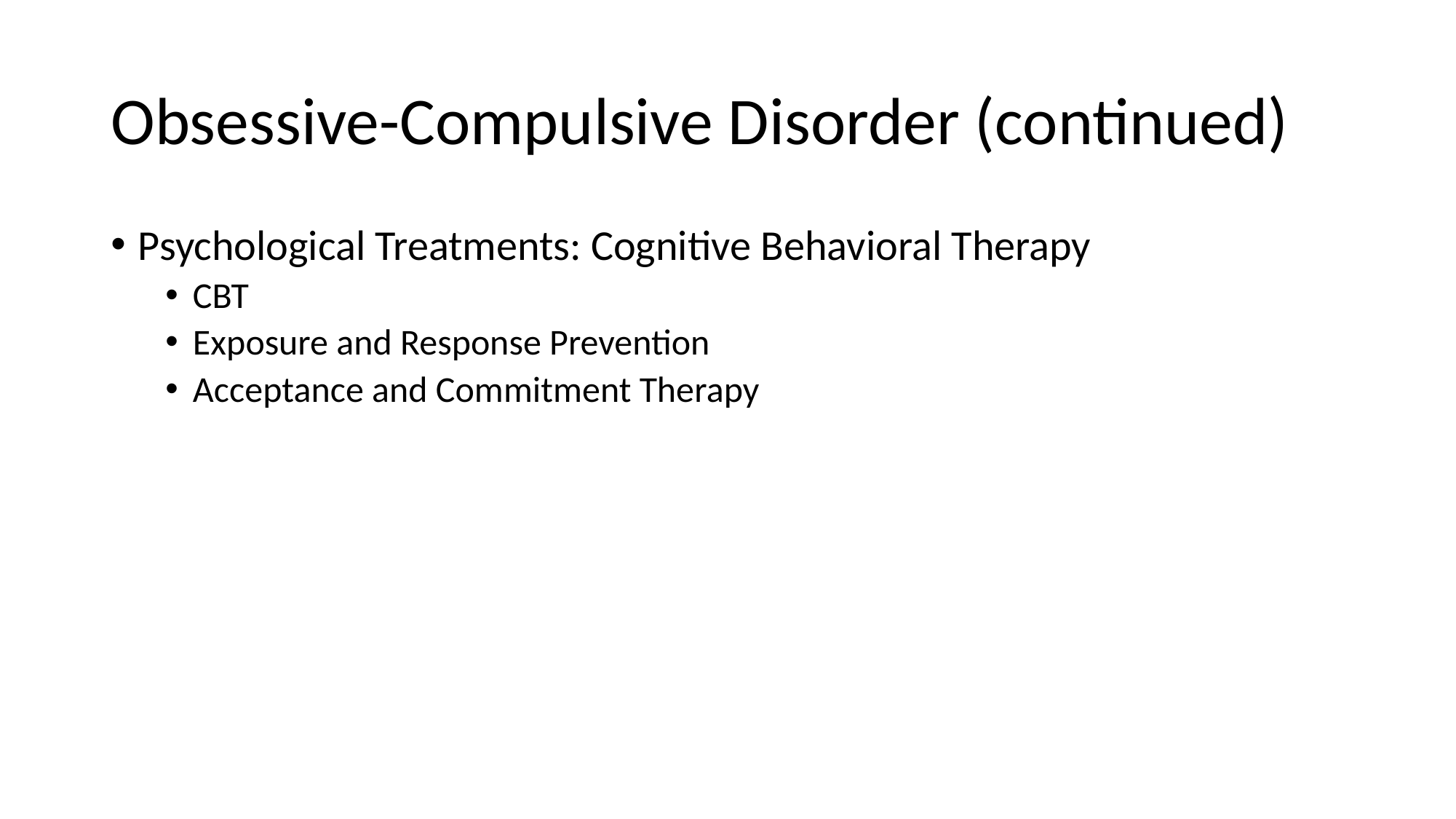

# Obsessive-Compulsive Disorder (continued)
Psychological Treatments: Cognitive Behavioral Therapy
CBT
Exposure and Response Prevention
Acceptance and Commitment Therapy